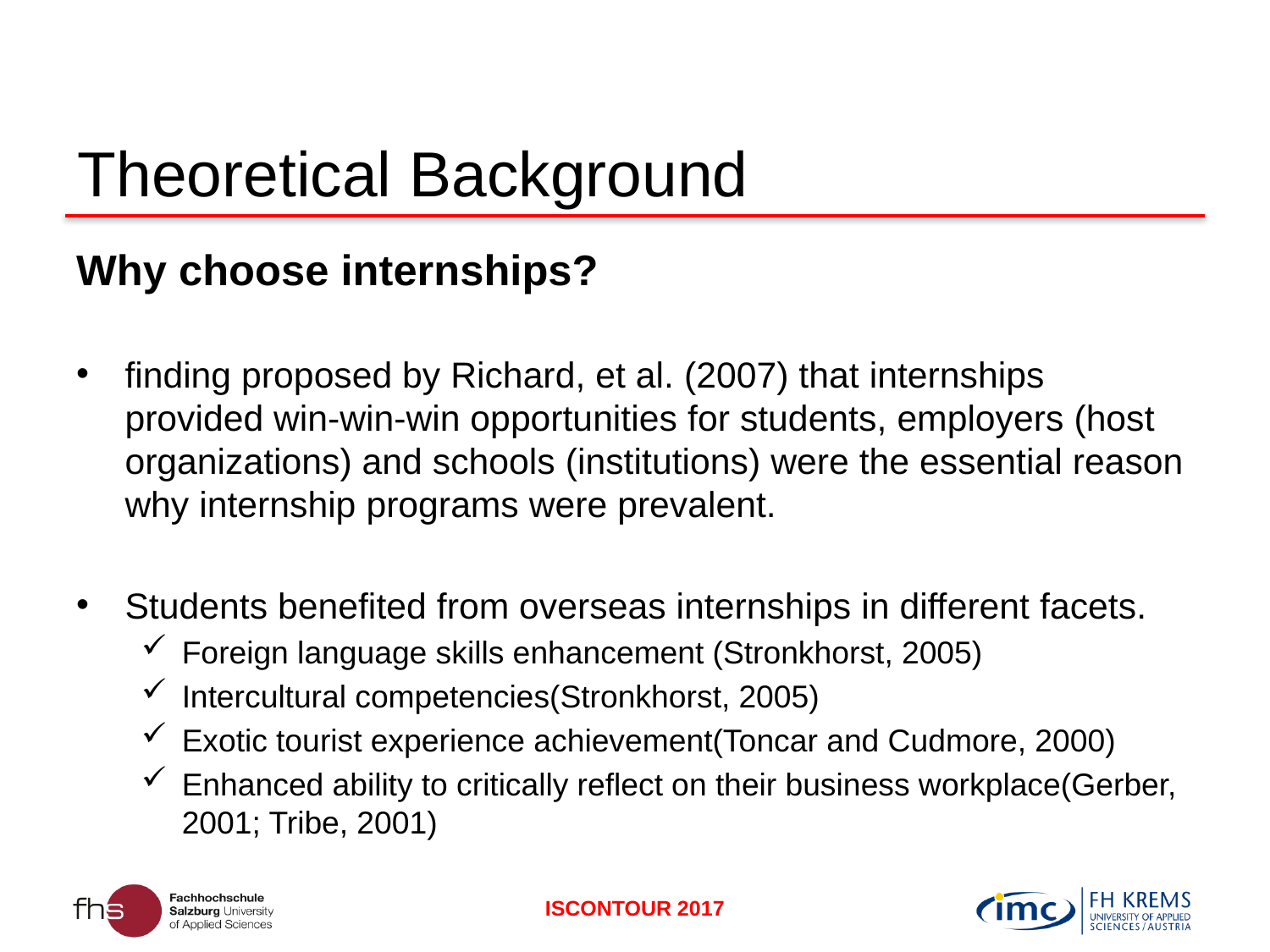

# Theoretical Background
Why choose internships?

finding proposed by Richard, et al. (2007) that internships provided win-win-win opportunities for students, employers (host organizations) and schools (institutions) were the essential reason why internship programs were prevalent.

Students benefited from overseas internships in different facets.
Foreign language skills enhancement (Stronkhorst, 2005)
Intercultural competencies(Stronkhorst, 2005)
Exotic tourist experience achievement(Toncar and Cudmore, 2000)
Enhanced ability to critically reflect on their business workplace(Gerber, 2001; Tribe, 2001)